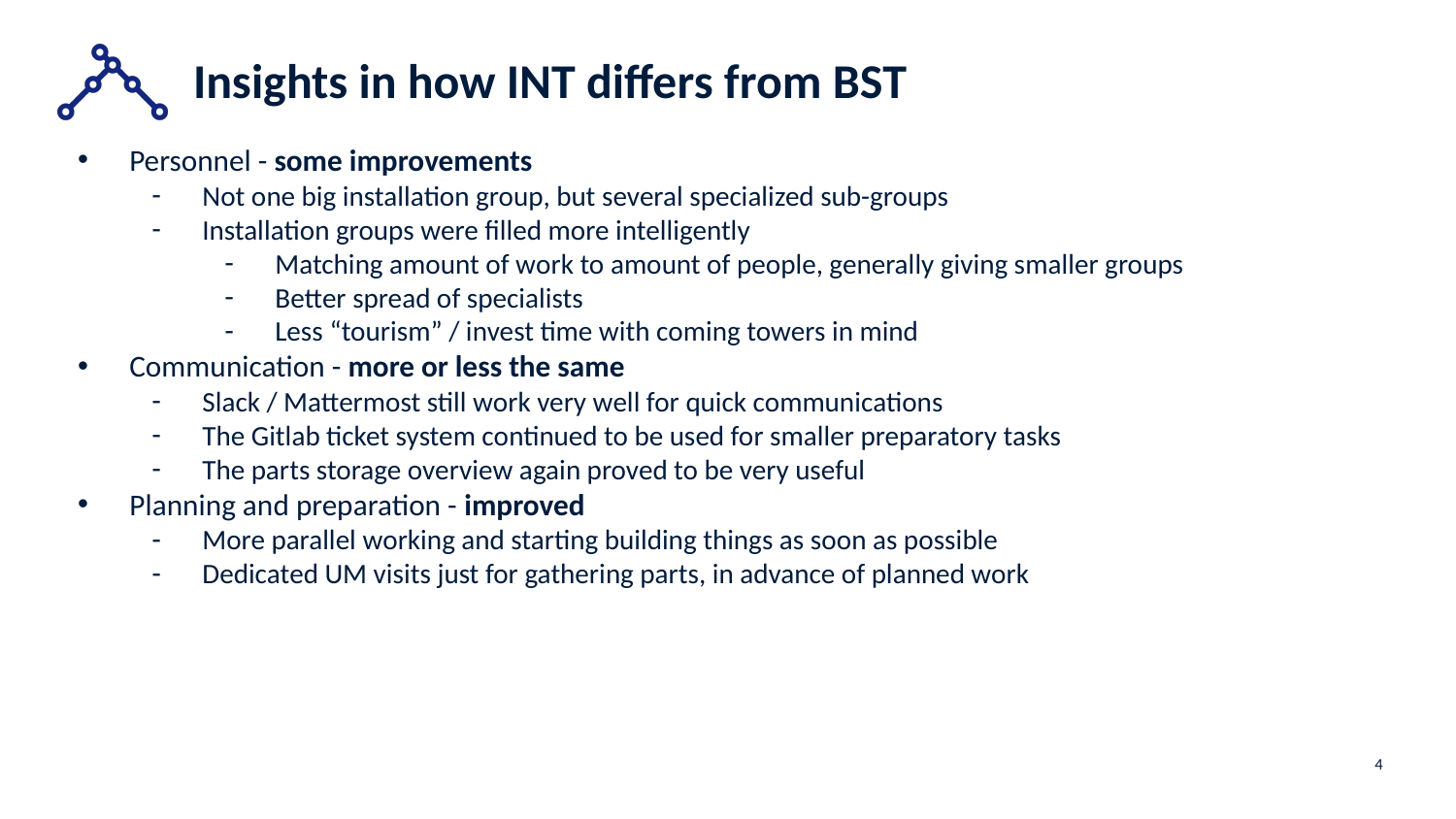

# Insights in how INT differs from BST
Personnel - some improvements
Not one big installation group, but several specialized sub-groups
Installation groups were filled more intelligently
Matching amount of work to amount of people, generally giving smaller groups
Better spread of specialists
Less “tourism” / invest time with coming towers in mind
Communication - more or less the same
Slack / Mattermost still work very well for quick communications
The Gitlab ticket system continued to be used for smaller preparatory tasks
The parts storage overview again proved to be very useful
Planning and preparation - improved
More parallel working and starting building things as soon as possible
Dedicated UM visits just for gathering parts, in advance of planned work
4